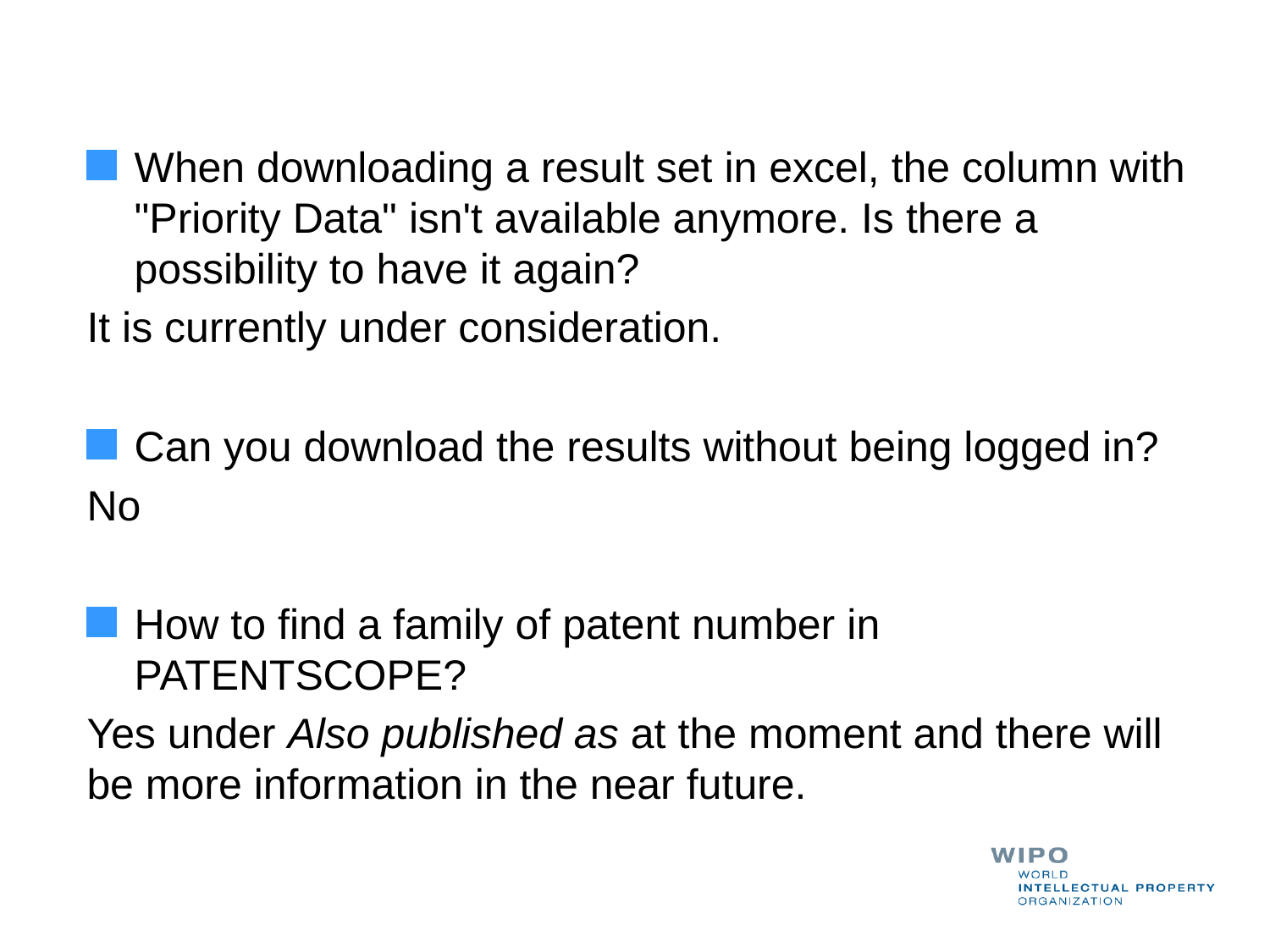

When downloading a result set in excel, the column with "Priority Data" isn't available anymore. Is there a possibility to have it again?
It is currently under consideration.

Can you download the results without being logged in?
No

How to find a family of patent number in PATENTSCOPE?
Yes under Also published as at the moment and there will be more information in the near future.